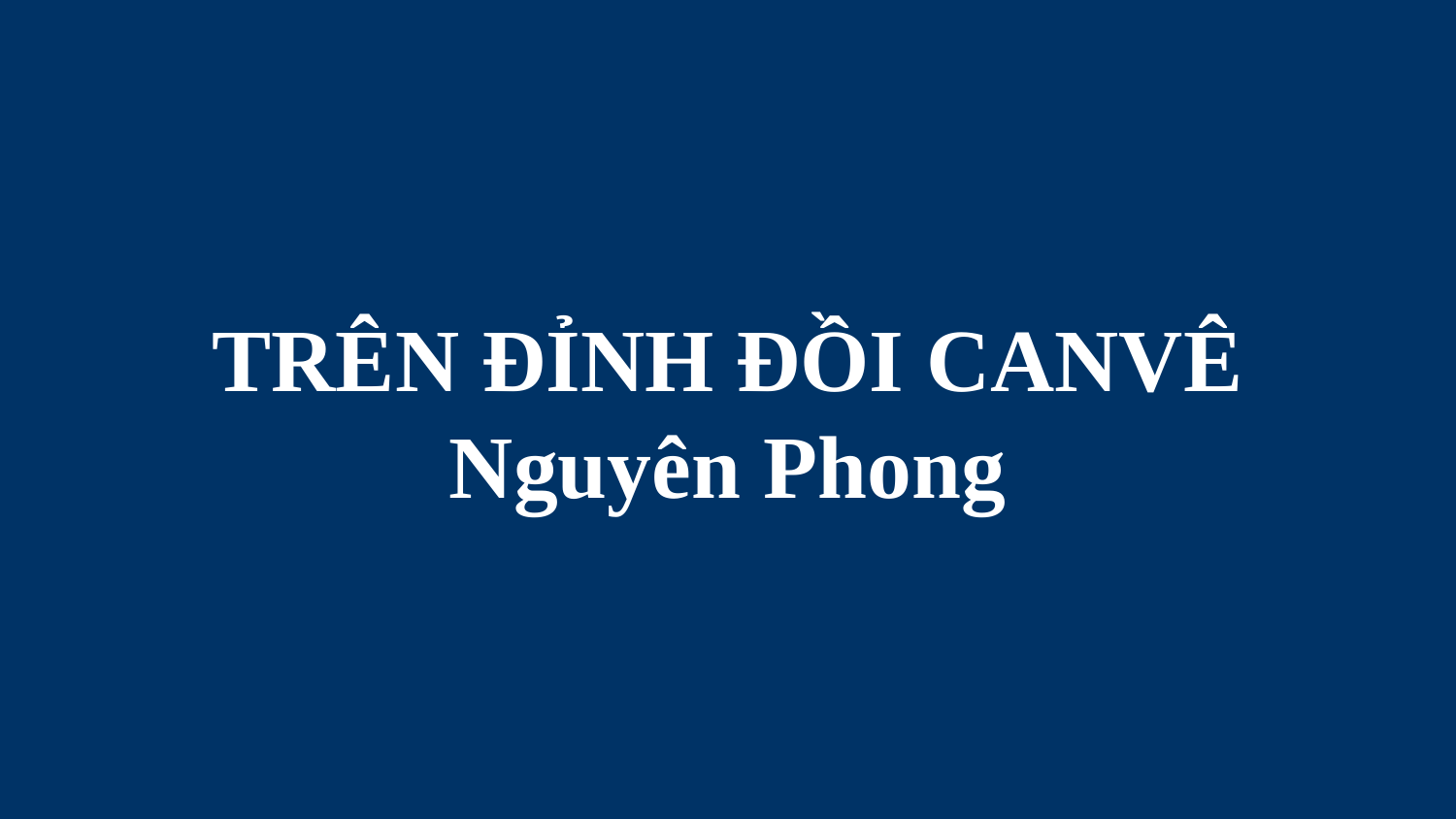

# TRÊN ĐỈNH ĐỒI CANVÊ Nguyên Phong